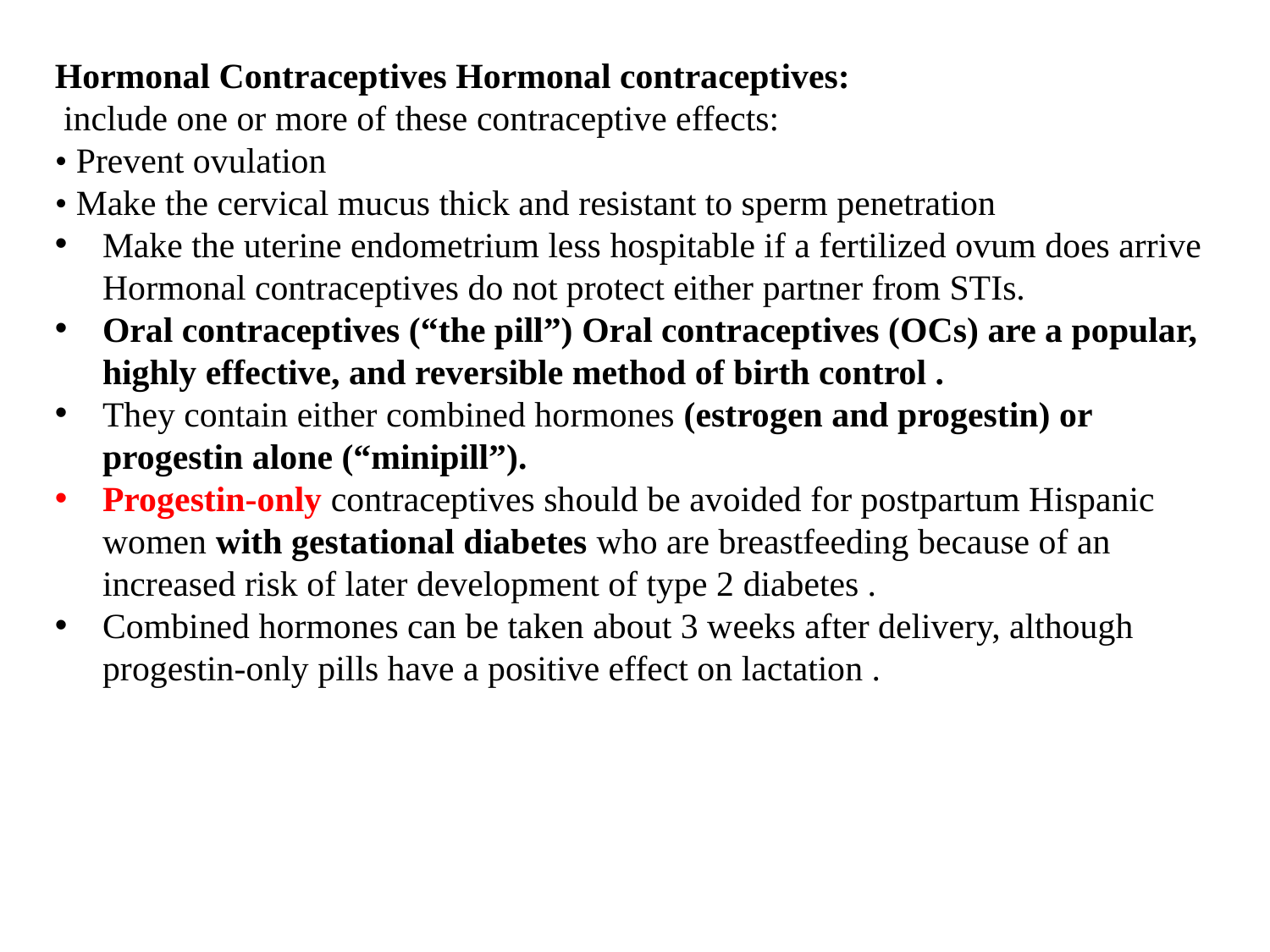

Hormonal Contraceptives Hormonal contraceptives:
 include one or more of these contraceptive effects:
• Prevent ovulation
• Make the cervical mucus thick and resistant to sperm penetration
Make the uterine endometrium less hospitable if a fertilized ovum does arrive Hormonal contraceptives do not protect either partner from STIs.
Oral contraceptives (“the pill”) Oral contraceptives (OCs) are a popular, highly effective, and reversible method of birth control .
They contain either combined hormones (estrogen and progestin) or progestin alone (“minipill”).
Progestin-only contraceptives should be avoided for postpartum Hispanic women with gestational diabetes who are breastfeeding because of an increased risk of later development of type 2 diabetes .
Combined hormones can be taken about 3 weeks after delivery, although progestin-only pills have a positive effect on lactation .